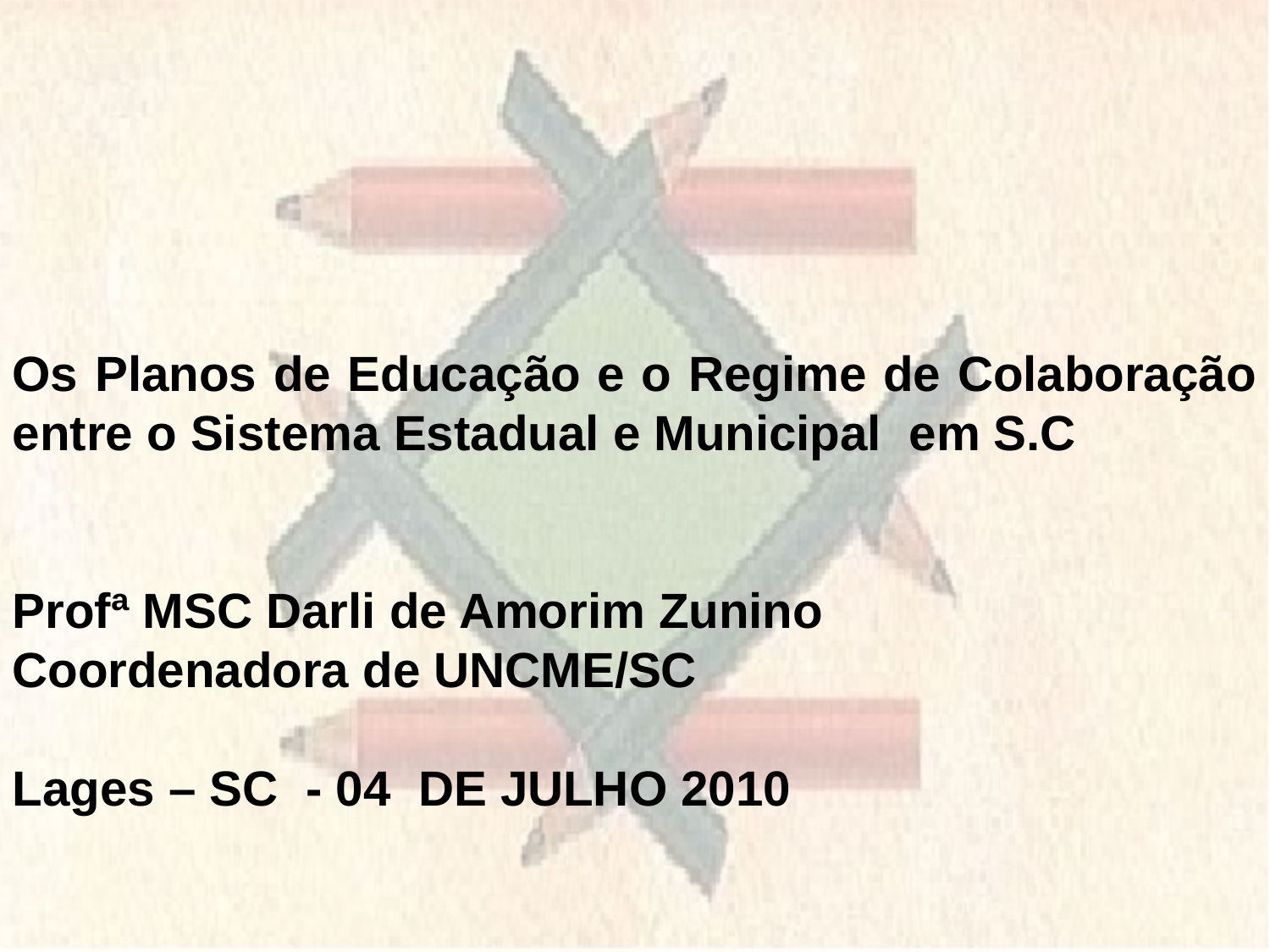

Os Planos de Educação e o Regime de Colaboração entre o Sistema Estadual e Municipal  em S.C

Profª MSC Darli de Amorim Zunino
Coordenadora de UNCME/SC

Lages – SC  - 04  DE JULHO 2010